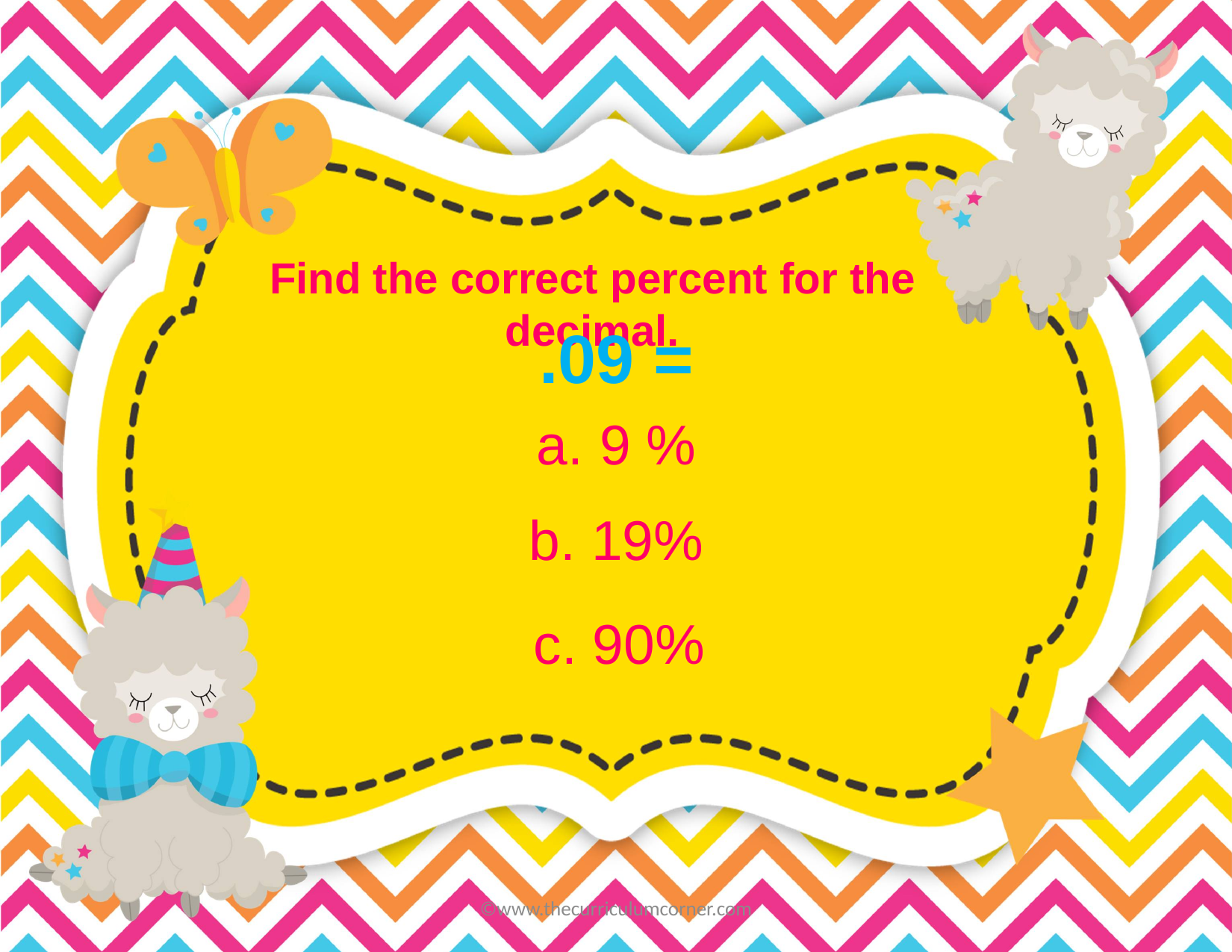

Find the correct percent for the decimal.
.09 =
9 %
b. 19%
c. 90%
©www.thecurriculumcorner.com